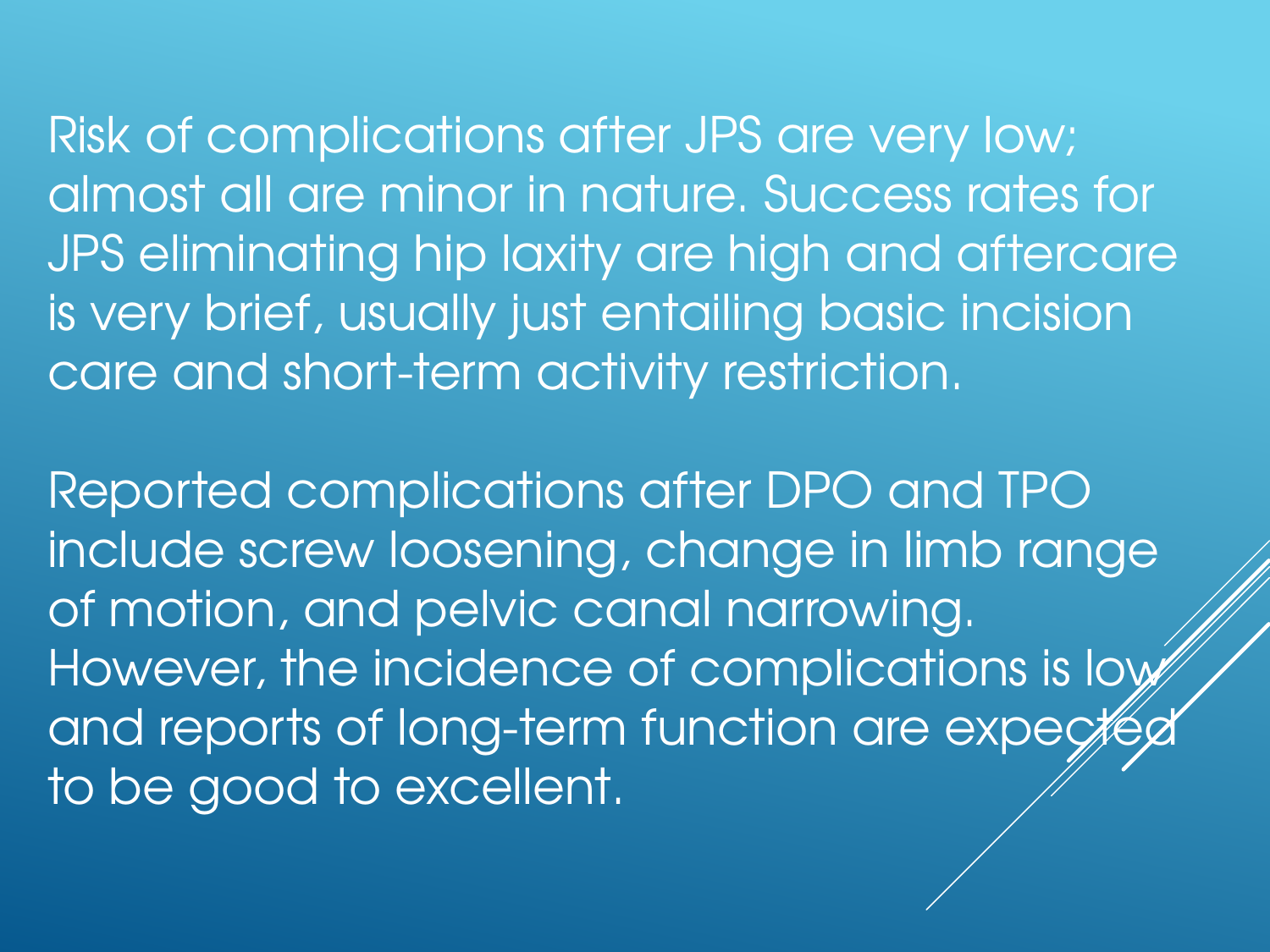

Risk of complications after JPS are very low; almost all are minor in nature. Success rates for JPS eliminating hip laxity are high and aftercare is very brief, usually just entailing basic incision care and short-term activity restriction.

Reported complications after DPO and TPO include screw loosening, change in limb range of motion, and pelvic canal narrowing. However, the incidence of complications is low and reports of long-term function are expected to be good to excellent.